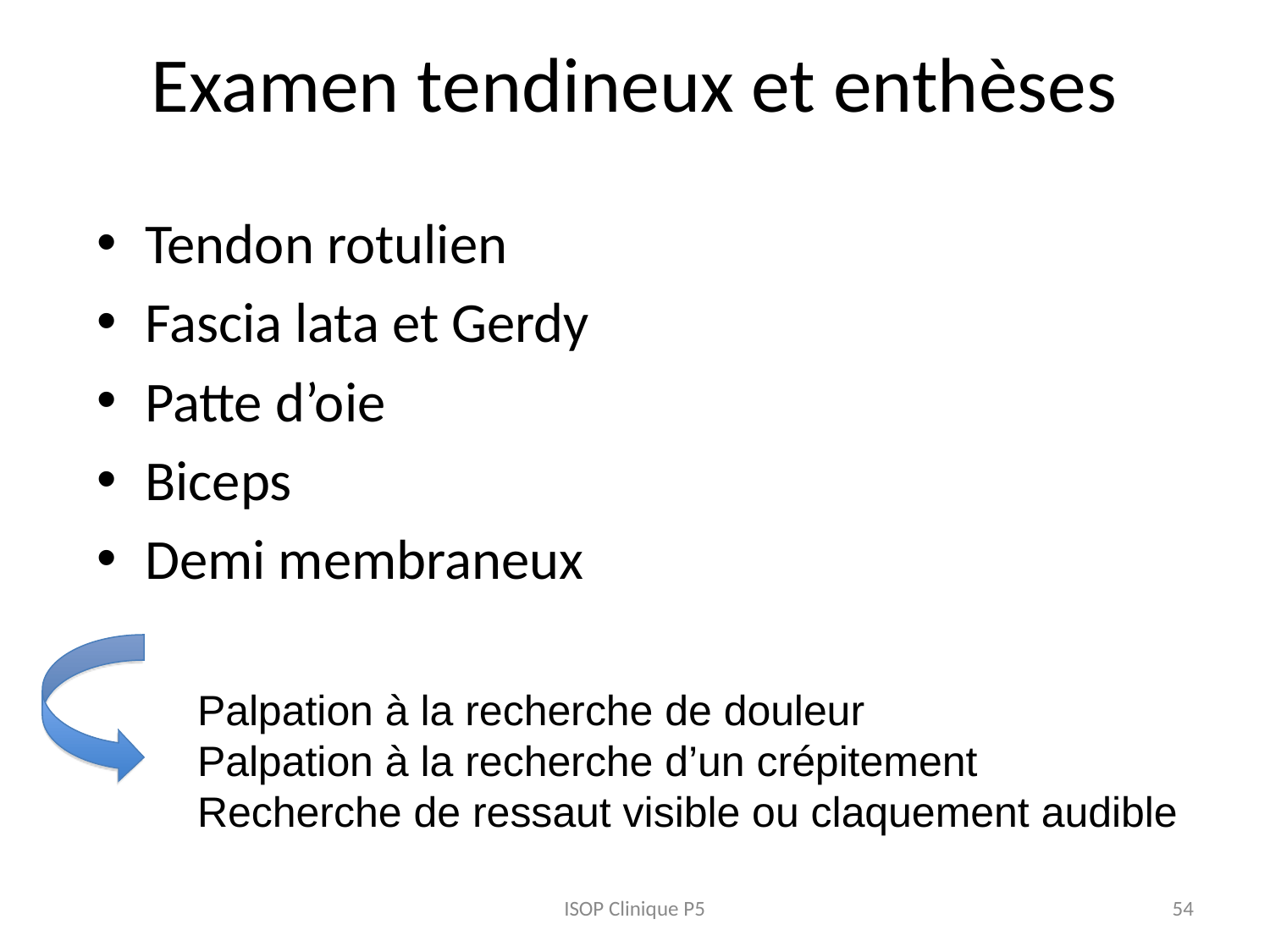

# Examen tendineux et enthèses
Tendon rotulien
Fascia lata et Gerdy
Patte d’oie
Biceps
Demi membraneux

Palpation à la recherche de douleur
Palpation à la recherche d’un crépitement
Recherche de ressaut visible ou claquement audible
ISOP Clinique P5
54